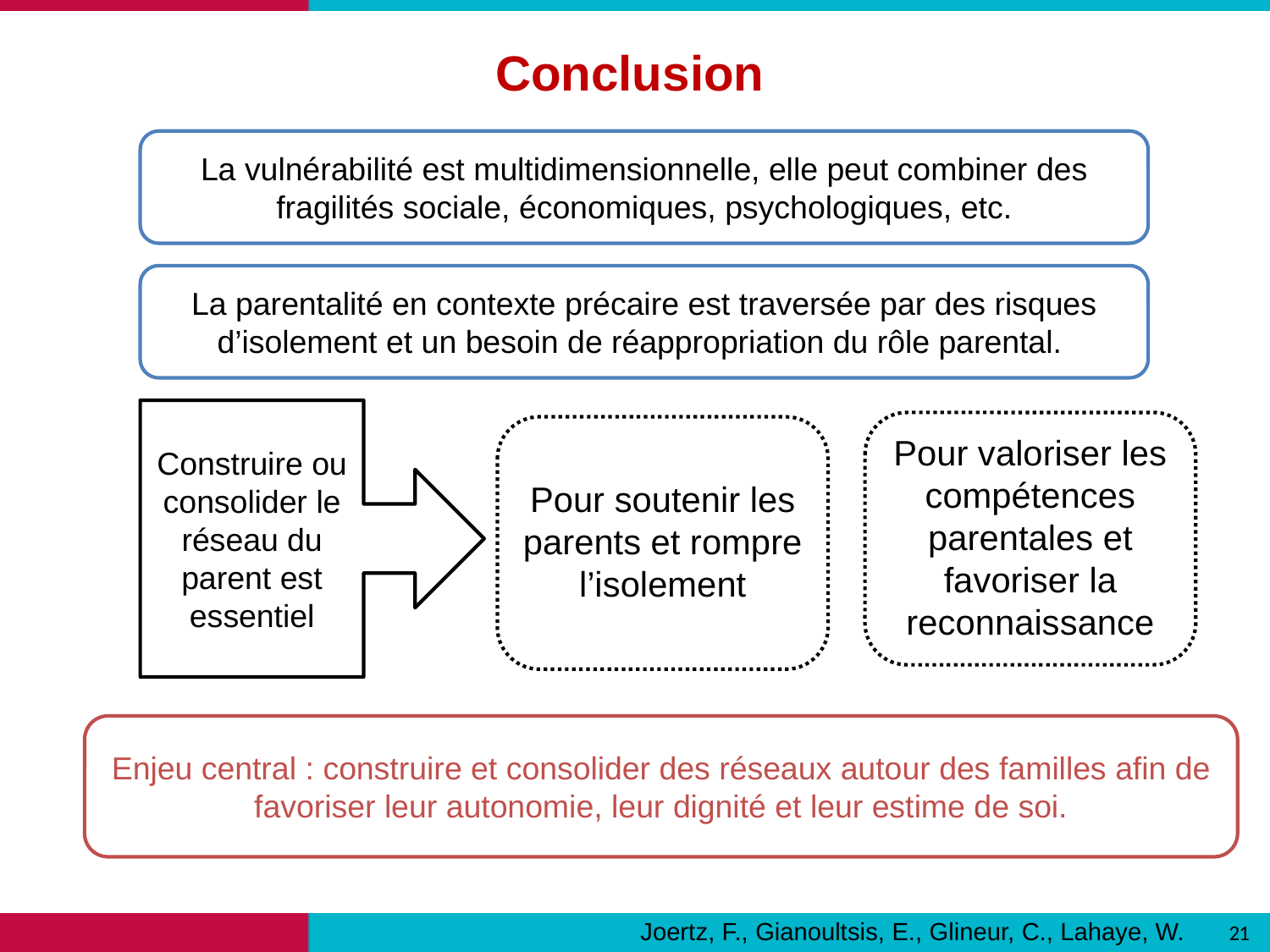

Conclusion
La vulnérabilité est multidimensionnelle, elle peut combiner des fragilités sociale, économiques, psychologiques, etc.
La parentalité en contexte précaire est traversée par des risques d’isolement et un besoin de réappropriation du rôle parental.
Construire ou consolider le réseau du parent est essentiel

Pour valoriser les compétences parentales et favoriser la reconnaissance

Pour soutenir les parents et rompre l’isolement

Enjeu central : construire et consolider des réseaux autour des familles afin de favoriser leur autonomie, leur dignité et leur estime de soi.
Joertz, F., Gianoultsis, E., Glineur, C., Lahaye, W.
21